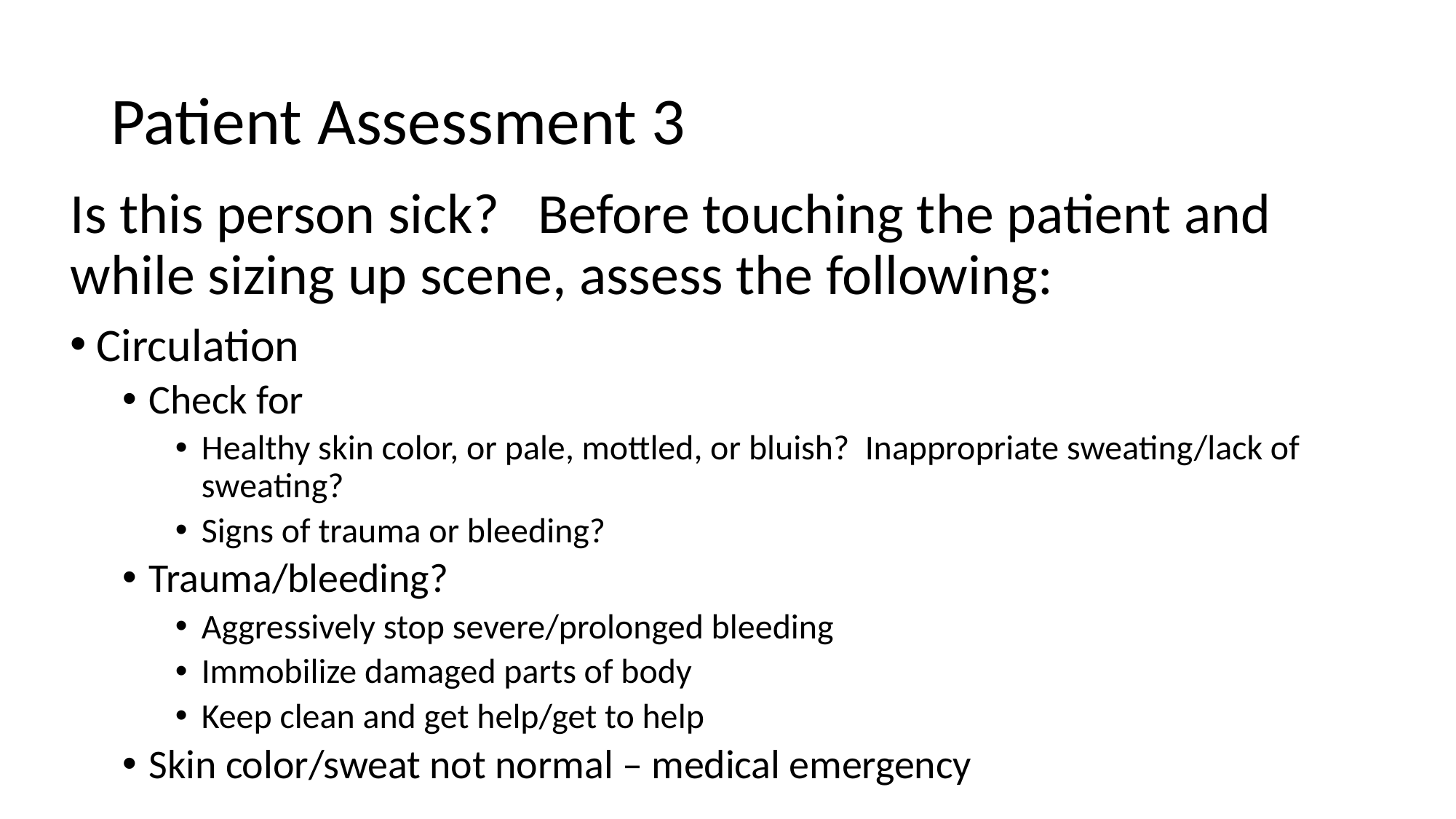

# Patient Assessment 3
Is this person sick?   Before touching the patient and while sizing up scene, assess the following:
Circulation
Check for
Healthy skin color, or pale, mottled, or bluish?  Inappropriate sweating/lack of sweating?
Signs of trauma or bleeding?
Trauma/bleeding?
Aggressively stop severe/prolonged bleeding
Immobilize damaged parts of body
Keep clean and get help/get to help
Skin color/sweat not normal – medical emergency